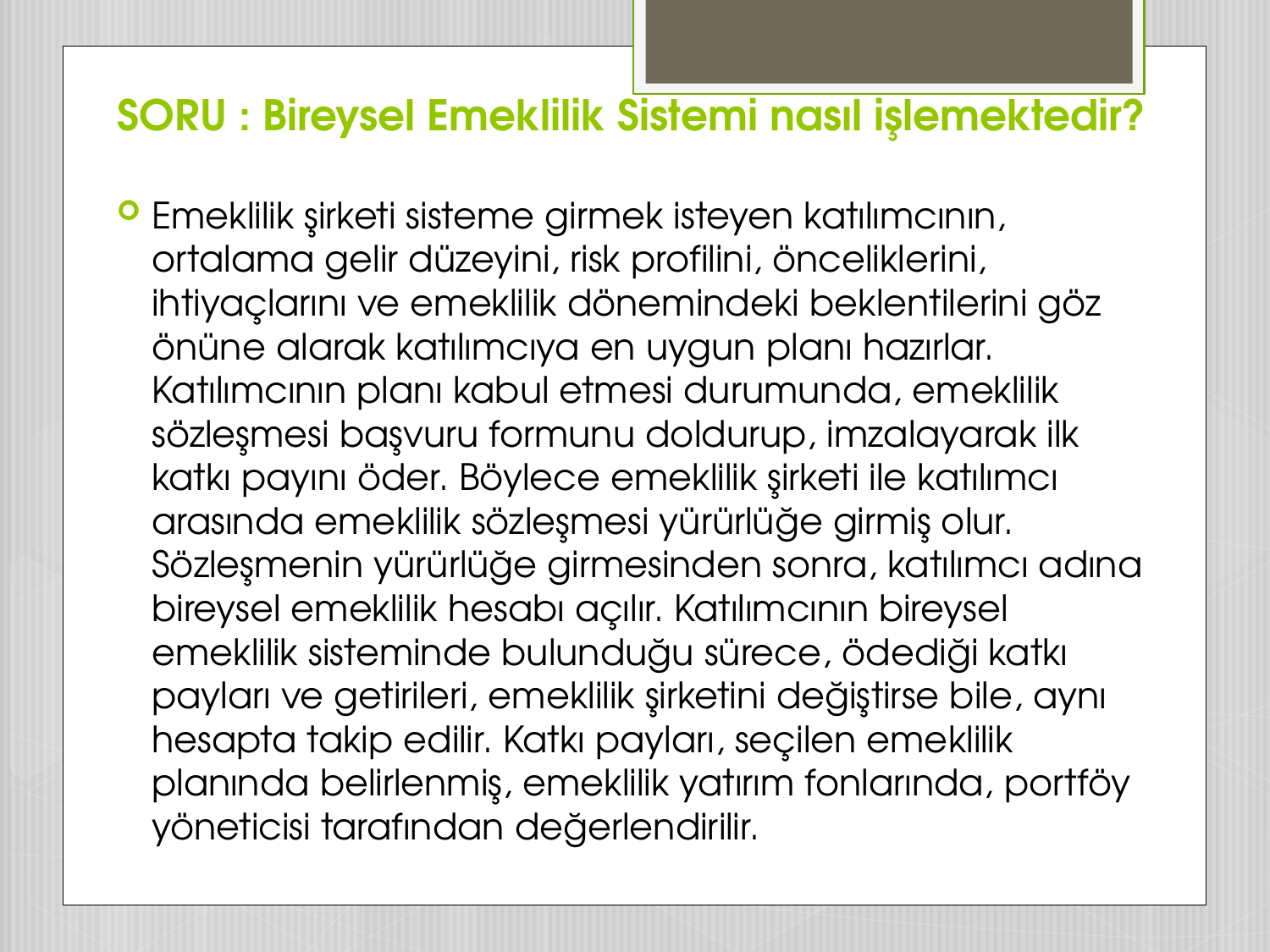

# SORU : Bireysel Emeklilik Sistemi nasıl işlemektedir?
Emeklilik şirketi sisteme girmek isteyen katılımcının, ortalama gelir düzeyini, risk profilini, önceliklerini, ihtiyaçlarını ve emeklilik dönemindeki beklentilerini göz önüne alarak katılımcıya en uygun planı hazırlar. Katılımcının planı kabul etmesi durumunda, emeklilik sözleşmesi başvuru formunu doldurup, imzalayarak ilk katkı payını öder. Böylece emeklilik şirketi ile katılımcı arasında emeklilik sözleşmesi yürürlüğe girmiş olur. Sözleşmenin yürürlüğe girmesinden sonra, katılımcı adına bireysel emeklilik hesabı açılır. Katılımcının bireysel emeklilik sisteminde bulunduğu sürece, ödediği katkı payları ve getirileri, emeklilik şirketini değiştirse bile, aynı hesapta takip edilir. Katkı payları, seçilen emeklilik planında belirlenmiş, emeklilik yatırım fonlarında, portföy yöneticisi tarafından değerlendirilir.